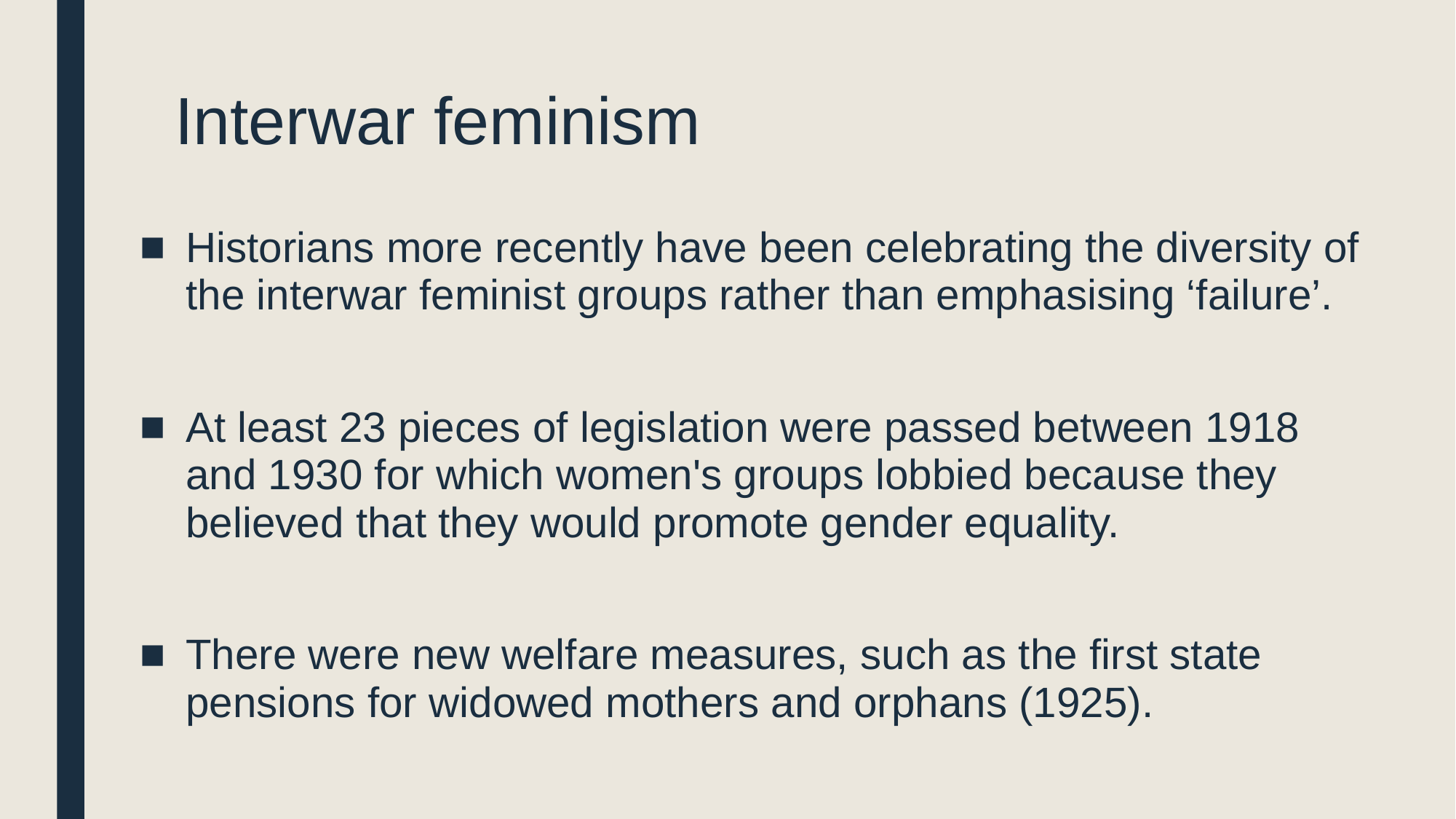

# Interwar feminism
Historians more recently have been celebrating the diversity of the interwar feminist groups rather than emphasising ‘failure’.

At least 23 pieces of legislation were passed between 1918 and 1930 for which women's groups lobbied because they believed that they would promote gender equality.

There were new welfare measures, such as the first state pensions for widowed mothers and orphans (1925).